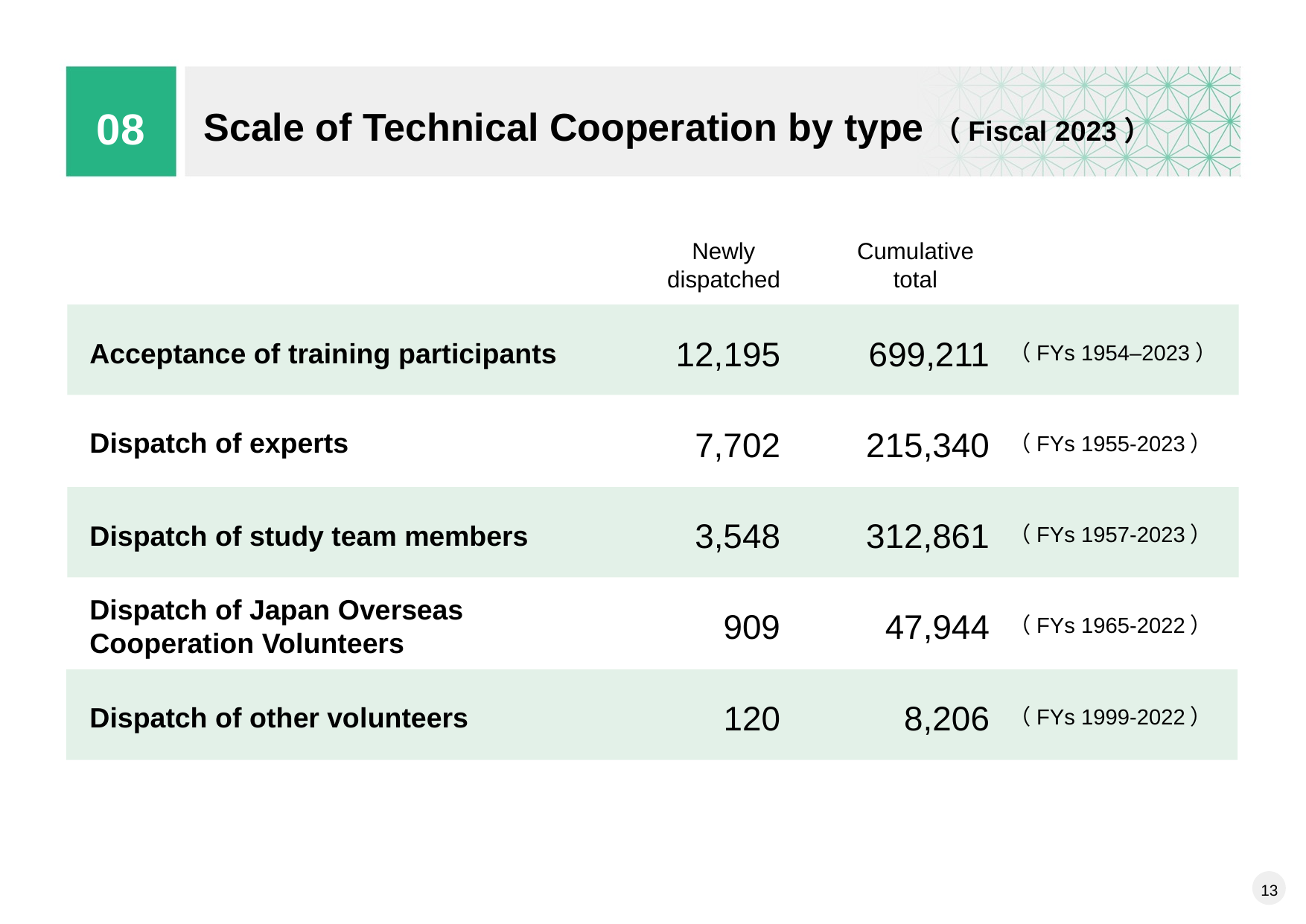

Scale of Technical Cooperation by type（Fiscal 2023）
08

Newly
dispatched
Cumulative
total

Acceptance of training participants
12,195
7,702
3,548
909
120
699,211
215,340
312,861
47,944
8,206
（FYs 1954–2023）
Dispatch of experts
（FYs 1955-2023）
Dispatch of study team members
（FYs 1957-2023）
Dispatch of Japan Overseas Cooperation Volunteers
（FYs 1965-2022）
Dispatch of other volunteers
（FYs 1999-2022）

13